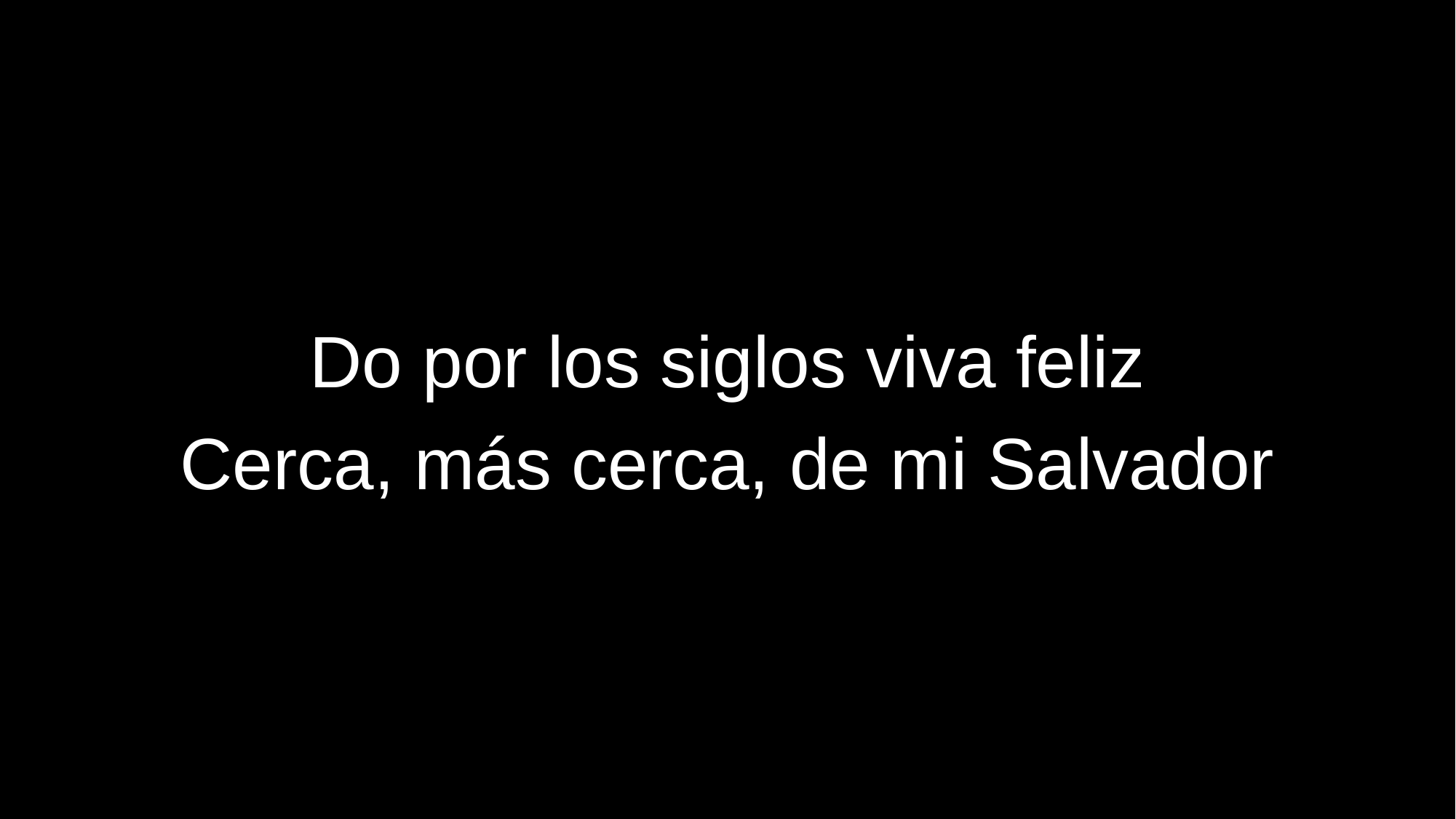

Do por los siglos viva feliz
Cerca, más cerca, de mi Salvador